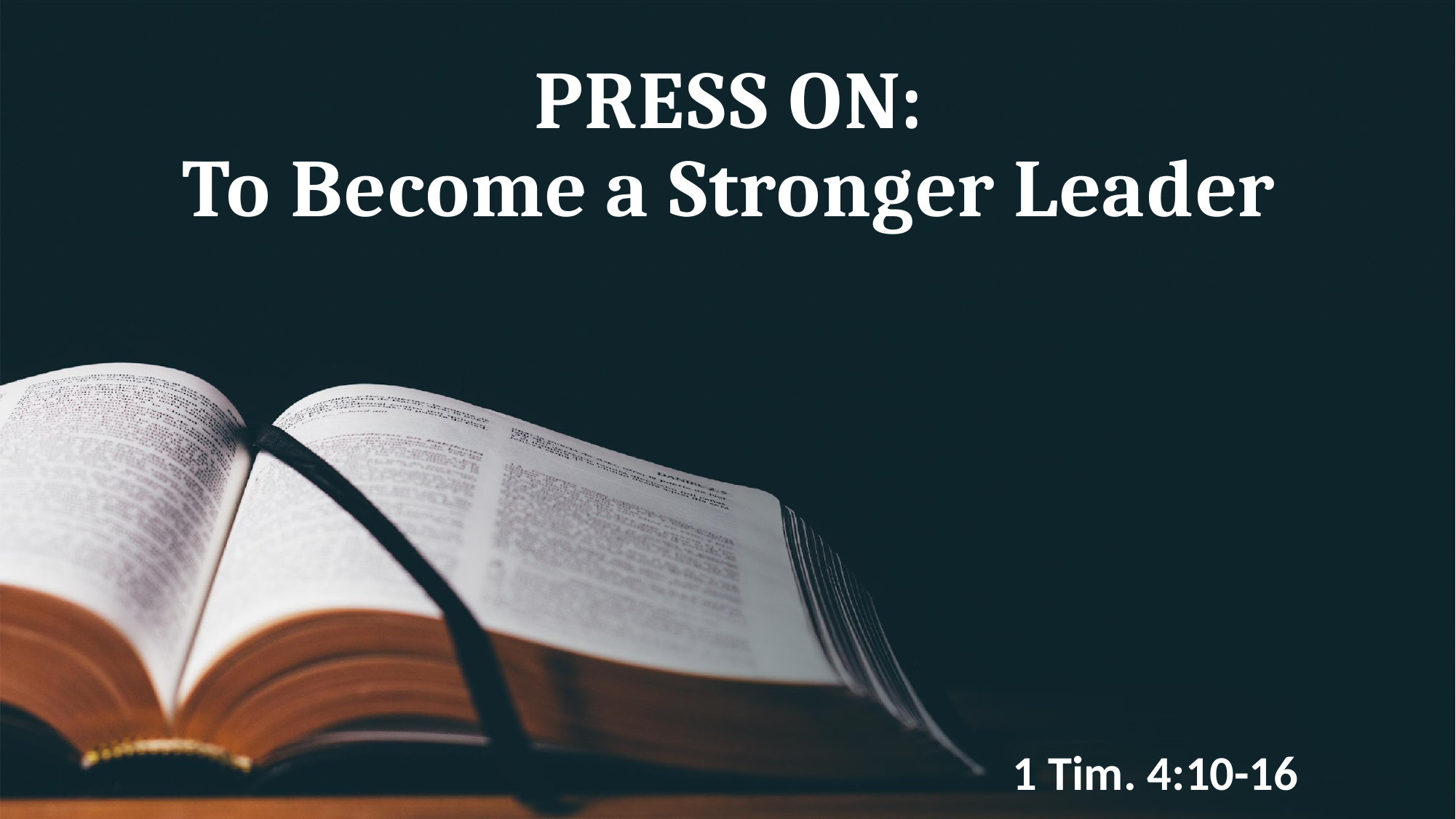

# PRESS ON: To Become a Stronger Leader
1 Tim. 4:10-16